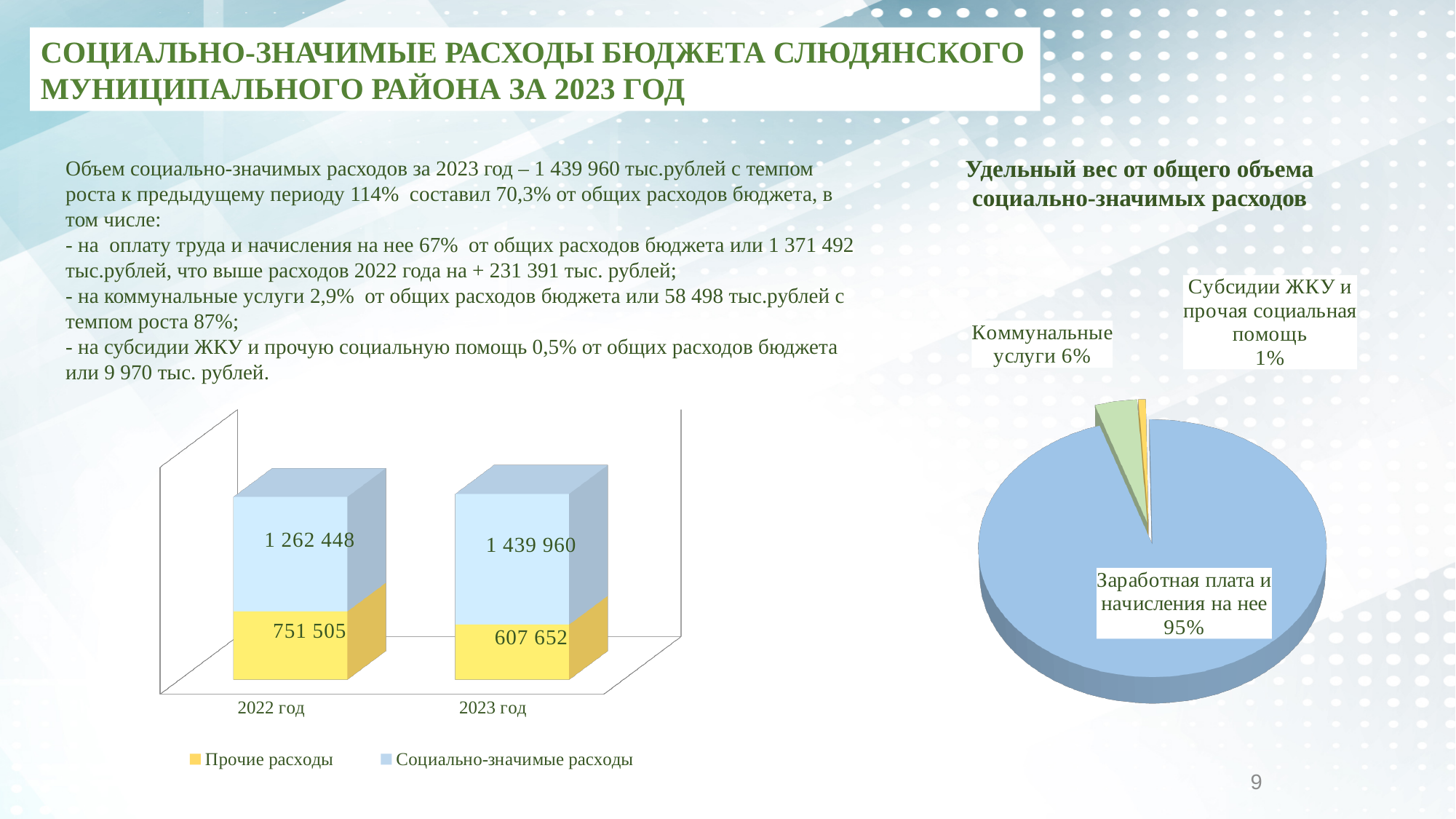

СОЦИАЛЬНО-ЗНАЧИМЫЕ РАСХОДЫ БЮДЖЕТА СЛЮДЯНСКОГО МУНИЦИПАЛЬНОГО РАЙОНА ЗА 2023 ГОД
Удельный вес от общего объема социально-значимых расходов
Объем социально-значимых расходов за 2023 год – 1 439 960 тыс.рублей с темпом роста к предыдущему периоду 114%  составил 70,3% от общих расходов бюджета, в том числе:
- на  оплату труда и начисления на нее 67%  от общих расходов бюджета или 1 371 492 тыс.рублей, что выше расходов 2022 года на + 231 391 тыс. рублей;
- на коммунальные услуги 2,9%  от общих расходов бюджета или 58 498 тыс.рублей с темпом роста 87%;
- на субсидии ЖКУ и прочую социальную помощь 0,5% от общих расходов бюджета или 9 970 тыс. рублей.

[unsupported chart]

[unsupported chart]

9